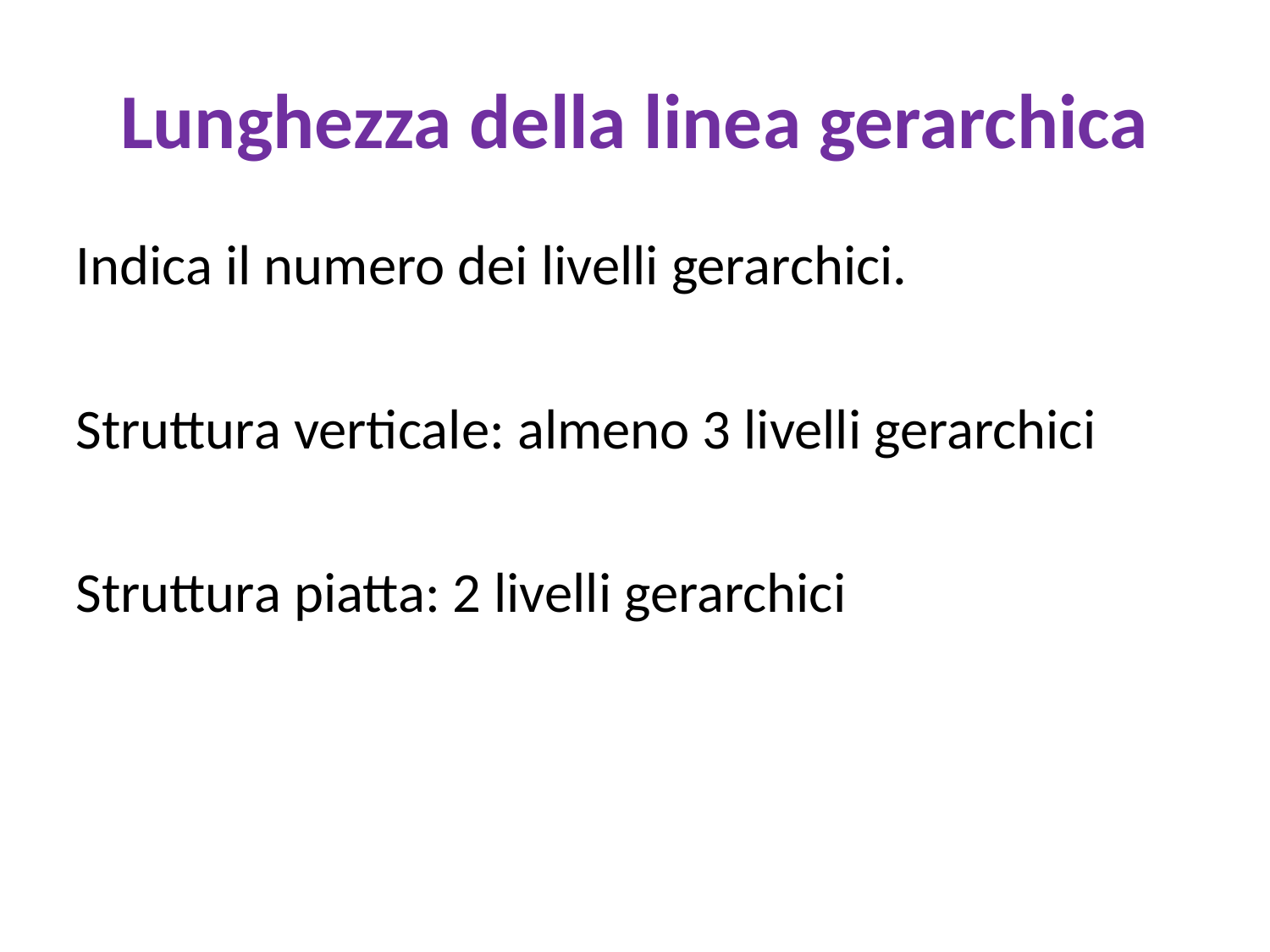

# Lunghezza della linea gerarchica
Indica il numero dei livelli gerarchici.

Struttura verticale: almeno 3 livelli gerarchici

Struttura piatta: 2 livelli gerarchici